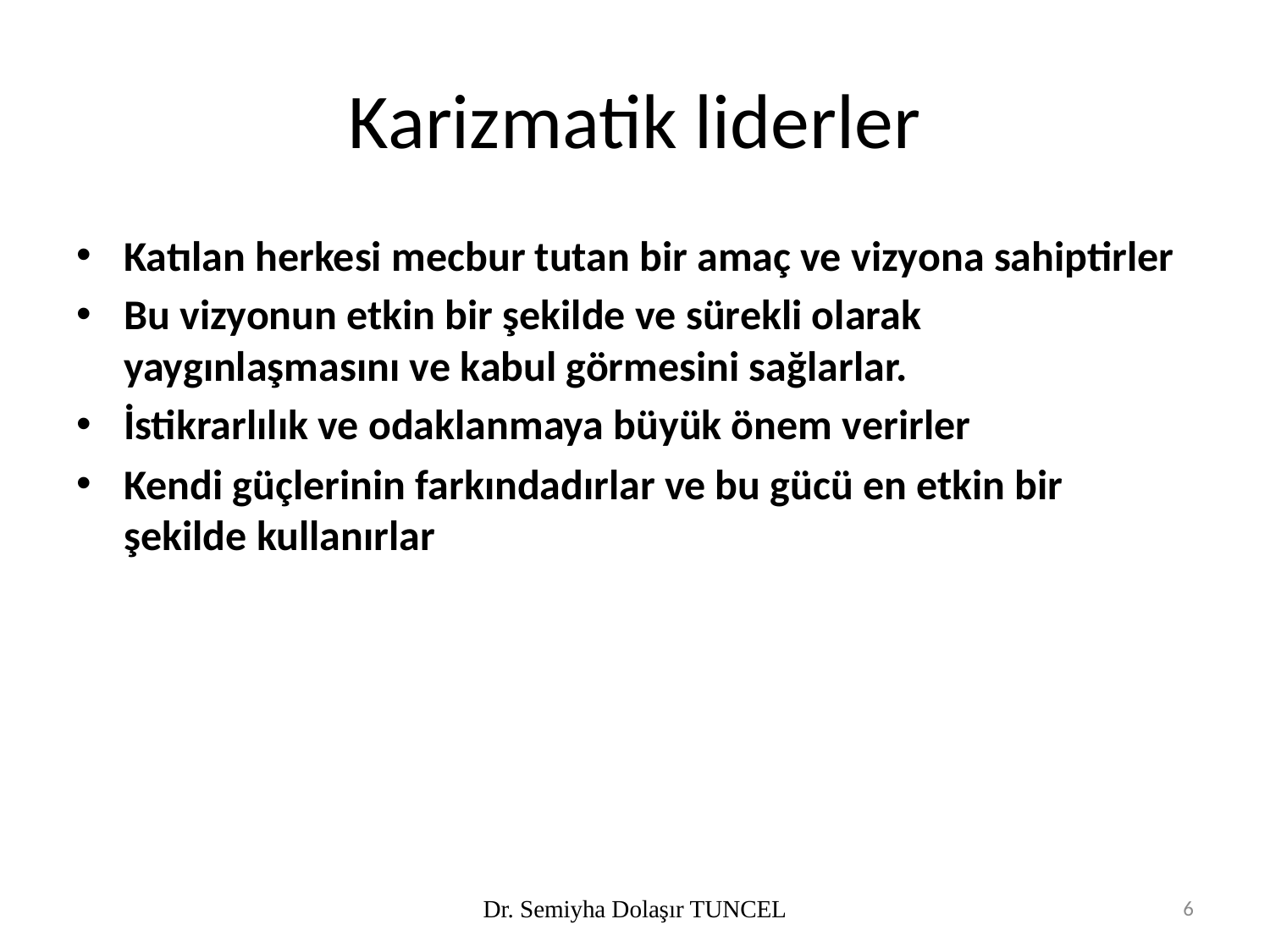

# Karizmatik liderler
Katılan herkesi mecbur tutan bir amaç ve vizyona sahiptirler
Bu vizyonun etkin bir şekilde ve sürekli olarak yaygınlaşmasını ve kabul görmesini sağlarlar.
İstikrarlılık ve odaklanmaya büyük önem verirler
Kendi güçlerinin farkındadırlar ve bu gücü en etkin bir şekilde kullanırlar

Dr. Semiyha Dolaşır TUNCEL
6